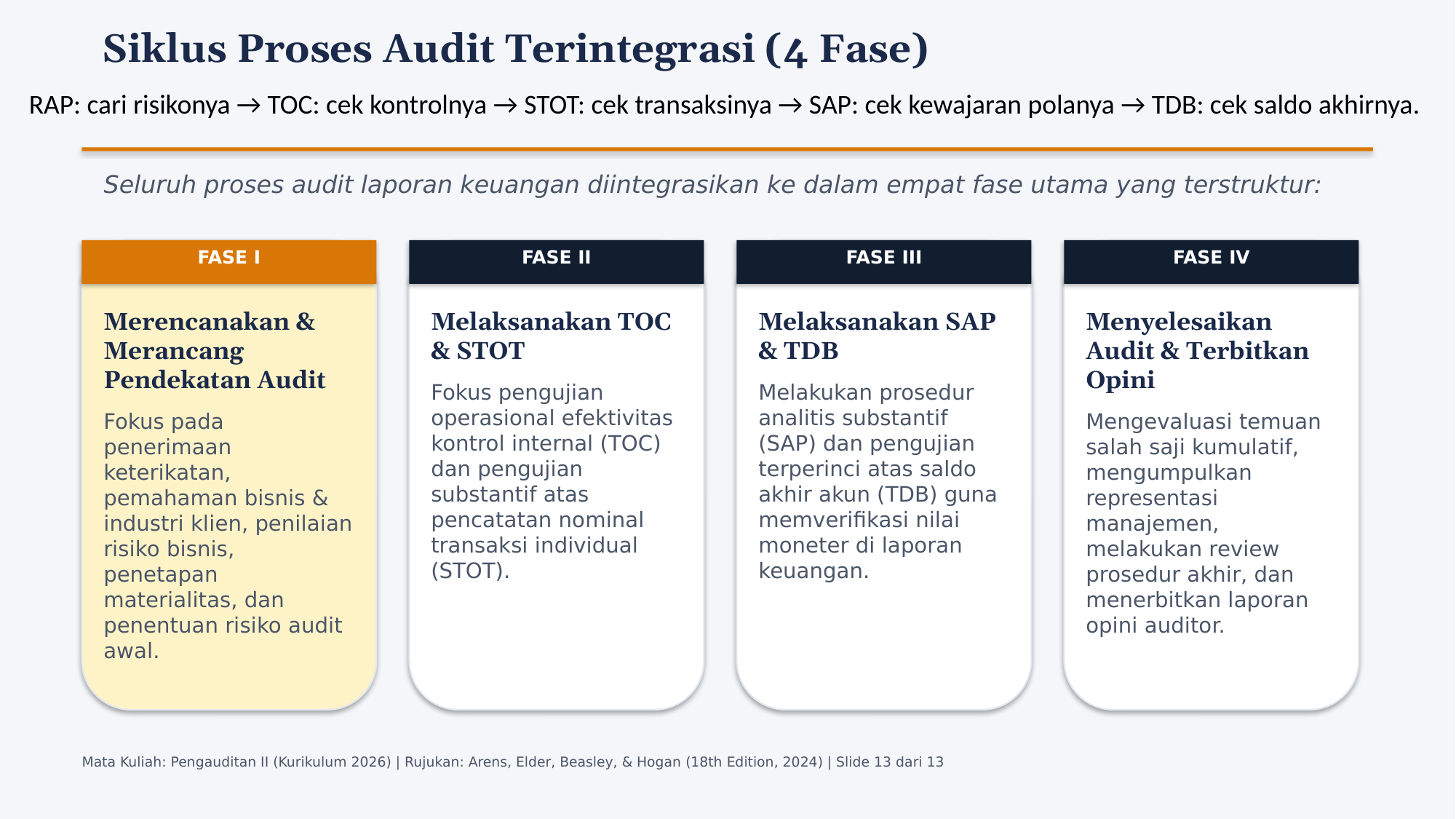

Siklus Proses Audit Terintegrasi (4 Fase)
RAP: cari risikonya → TOC: cek kontrolnya → STOT: cek transaksinya → SAP: cek kewajaran polanya → TDB: cek saldo akhirnya.

Seluruh proses audit laporan keuangan diintegrasikan ke dalam empat fase utama yang terstruktur:

FASE I

FASE II

FASE III

FASE IV
Merencanakan & Merancang Pendekatan Audit
Fokus pada penerimaan keterikatan, pemahaman bisnis & industri klien, penilaian risiko bisnis, penetapan materialitas, dan penentuan risiko audit awal.
Melaksanakan TOC & STOT
Fokus pengujian operasional efektivitas kontrol internal (TOC) dan pengujian substantif atas pencatatan nominal transaksi individual (STOT).
Melaksanakan SAP & TDB
Melakukan prosedur analitis substantif (SAP) dan pengujian terperinci atas saldo akhir akun (TDB) guna memverifikasi nilai moneter di laporan keuangan.
Menyelesaikan Audit & Terbitkan Opini
Mengevaluasi temuan salah saji kumulatif, mengumpulkan representasi manajemen, melakukan review prosedur akhir, dan menerbitkan laporan opini auditor.
Mata Kuliah: Pengauditan II (Kurikulum 2026) | Rujukan: Arens, Elder, Beasley, & Hogan (18th Edition, 2024) | Slide 13 dari 13